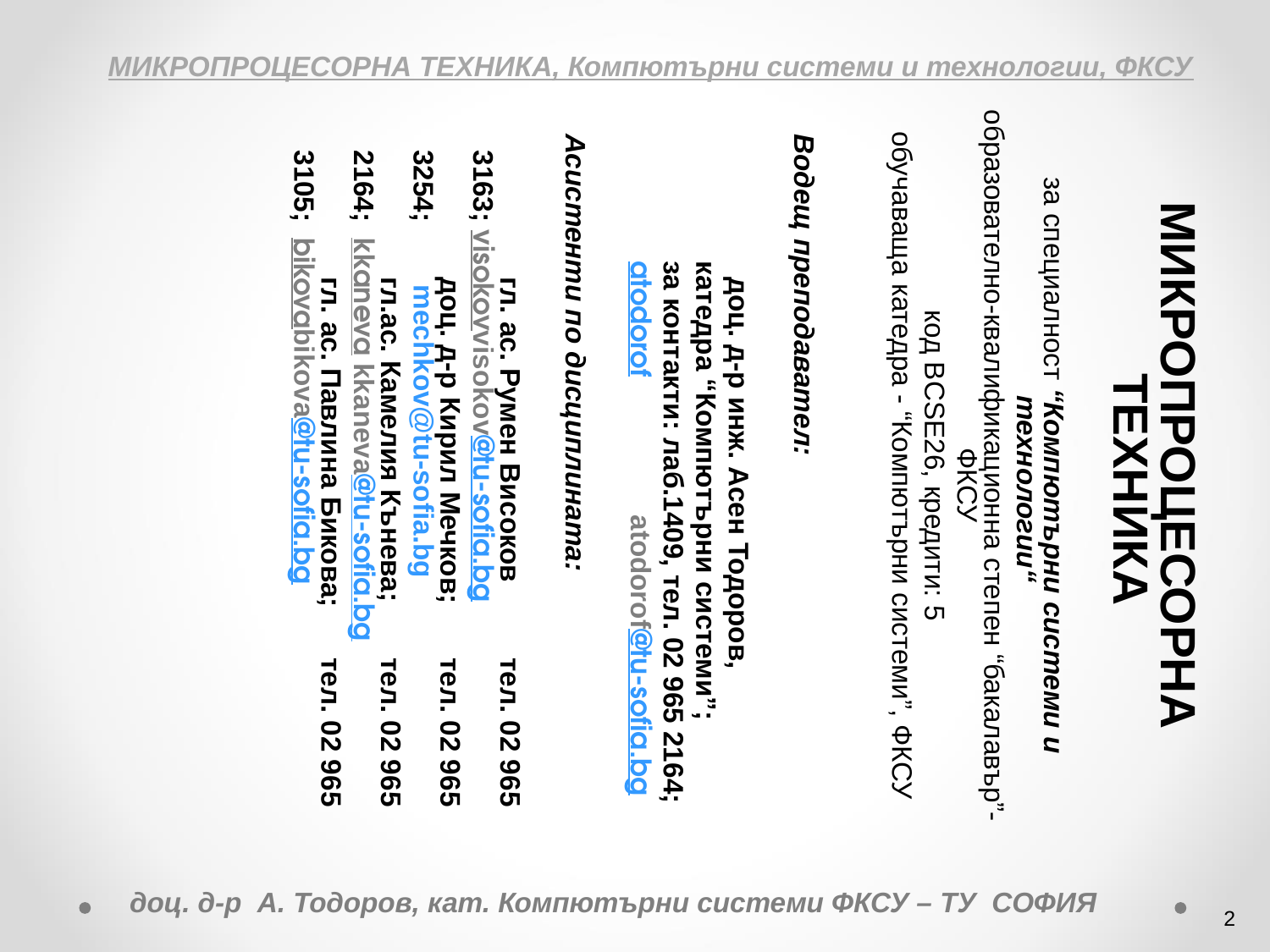

МИКРОПРОЦЕСОРНА ТЕХНИКА

за специалност “Компютърни системи и технологии“
образователно-квалификационна степен “бакалавър”- ФКСУ
код BCSE26, кредити: 5
обучаваща катедра - “Компютърни системи”, ФКСУ

	Водещ преподавател:

	доц. д-р инж. Асен Тодоров,
		катедра “Компютърни системи”;
		за контакти: лаб.1409, тел. 02 965 2164;
		atodorof		atodorof@tu-sofia.bg

	Асистенти по дисциплината:

	гл. ас. Румен Високов 	тел. 02 965 3163; visokovvisokov@tu-sofia.bg
	доц. д-р Кирил Мечков; 	тел. 02 965 3254;	 mechkov@tu-sofia.bg
	гл.ас. Камелия Кънева; 	тел. 02 965 2164;  kkaneva kkaneva@tu-sofia.bg
	гл. ас. Павлина Бикова; 	тел. 02 965 3105;  bikovabikova@tu-sofia.bg

МИКРОПРОЦЕСОРНА ТЕХНИКА, Компютърни системи и технологии, ФКСУ
доц. д-р  А. Тодоров, кат. Компютърни системи ФКСУ – ТУ  СОФИЯ
2